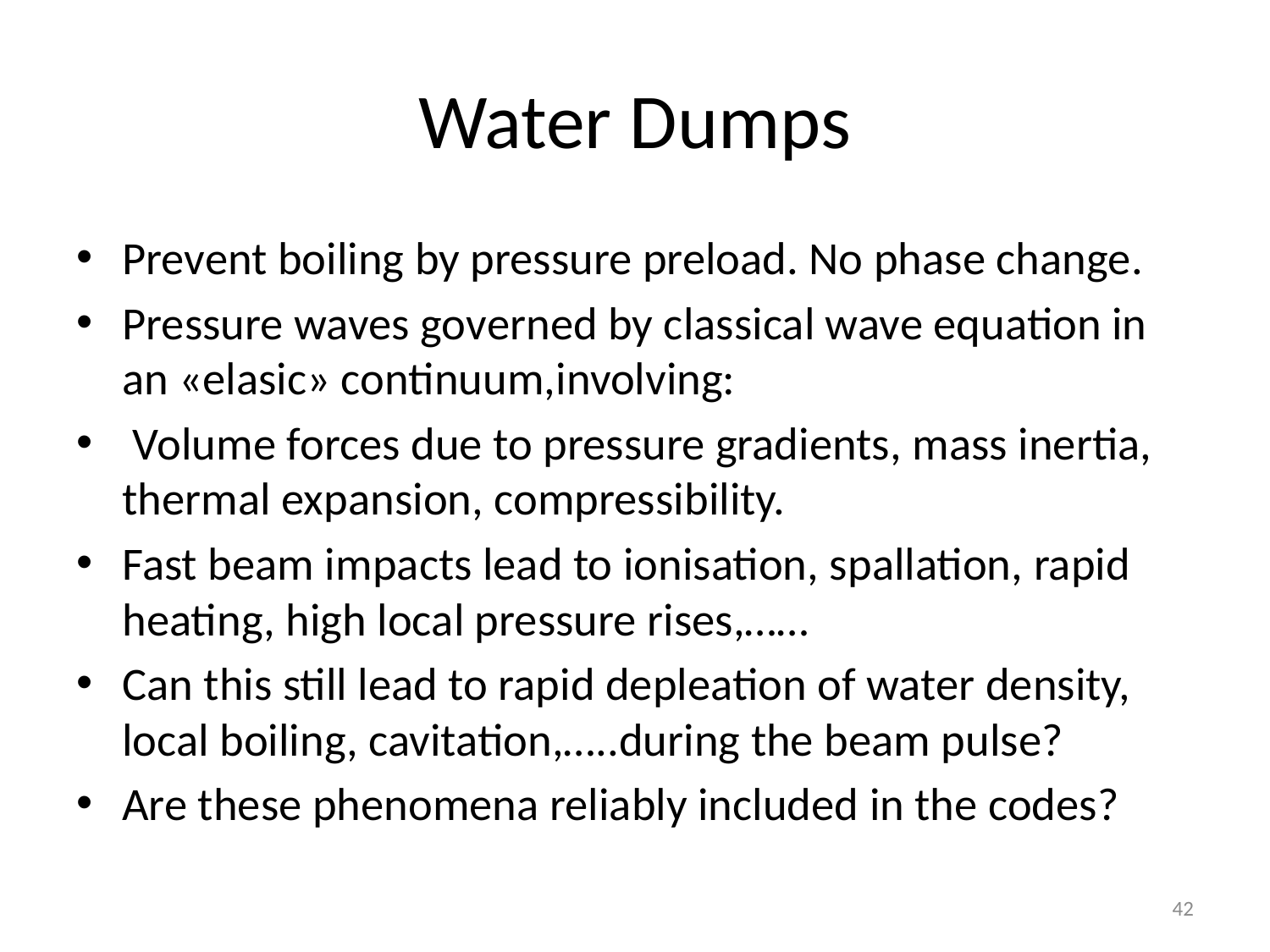

# Water Dumps
Prevent boiling by pressure preload. No phase change.
Pressure waves governed by classical wave equation in an «elasic» continuum,involving:
 Volume forces due to pressure gradients, mass inertia, thermal expansion, compressibility.
Fast beam impacts lead to ionisation, spallation, rapid heating, high local pressure rises,……
Can this still lead to rapid depleation of water density, local boiling, cavitation,…..during the beam pulse?
Are these phenomena reliably included in the codes?

42